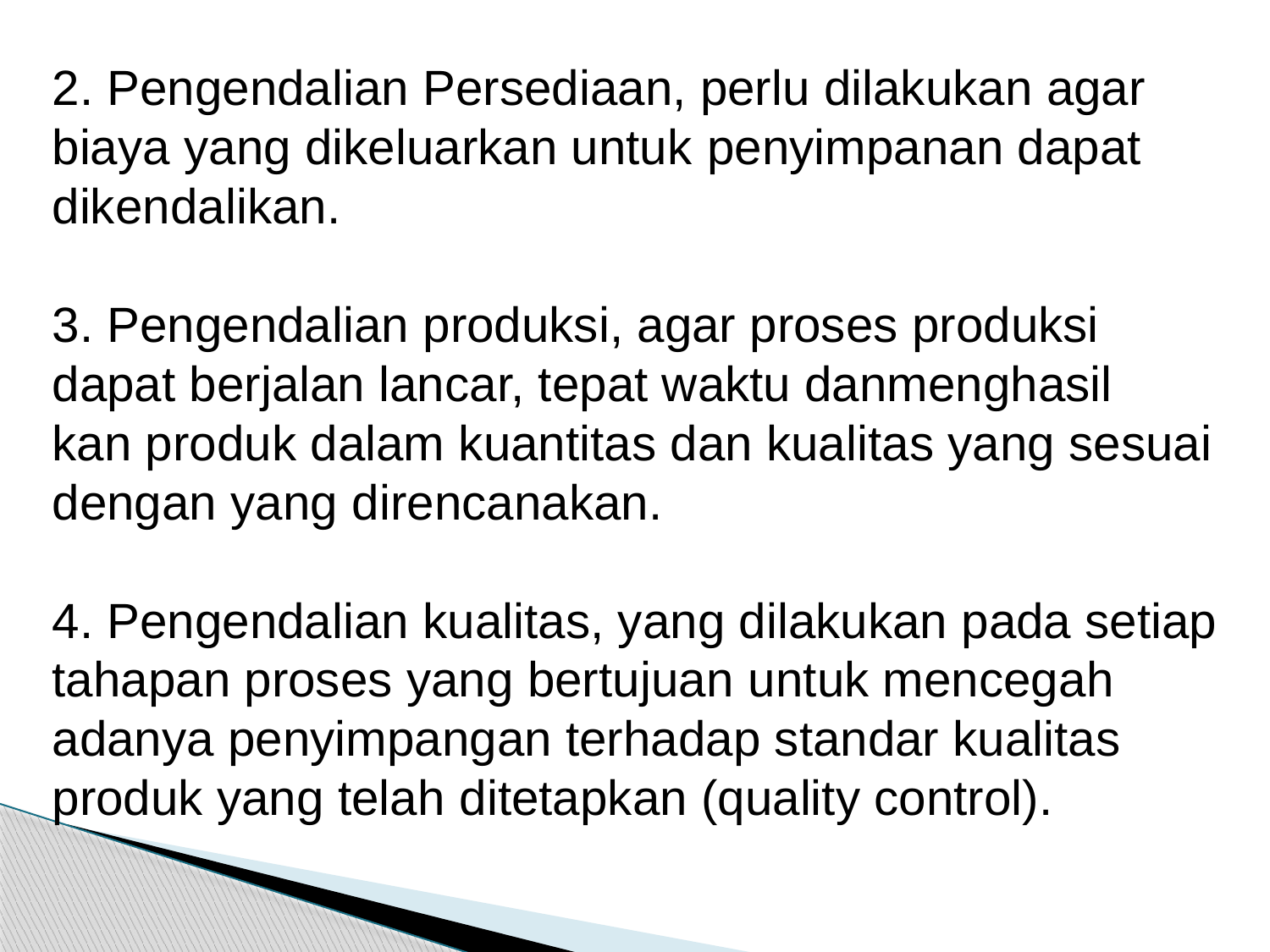

2. Pengendalian Persediaan, perlu dilakukan agar biaya yang dikeluarkan untuk penyimpanan dapat dikendalikan.

3. Pengendalian produksi, agar proses produksi dapat berjalan lancar, tepat waktu danmenghasil
kan produk dalam kuantitas dan kualitas yang sesuai dengan yang direncanakan.

4. Pengendalian kualitas, yang dilakukan pada setiap tahapan proses yang bertujuan untuk mencegah adanya penyimpangan terhadap standar kualitas produk yang telah ditetapkan (quality control).